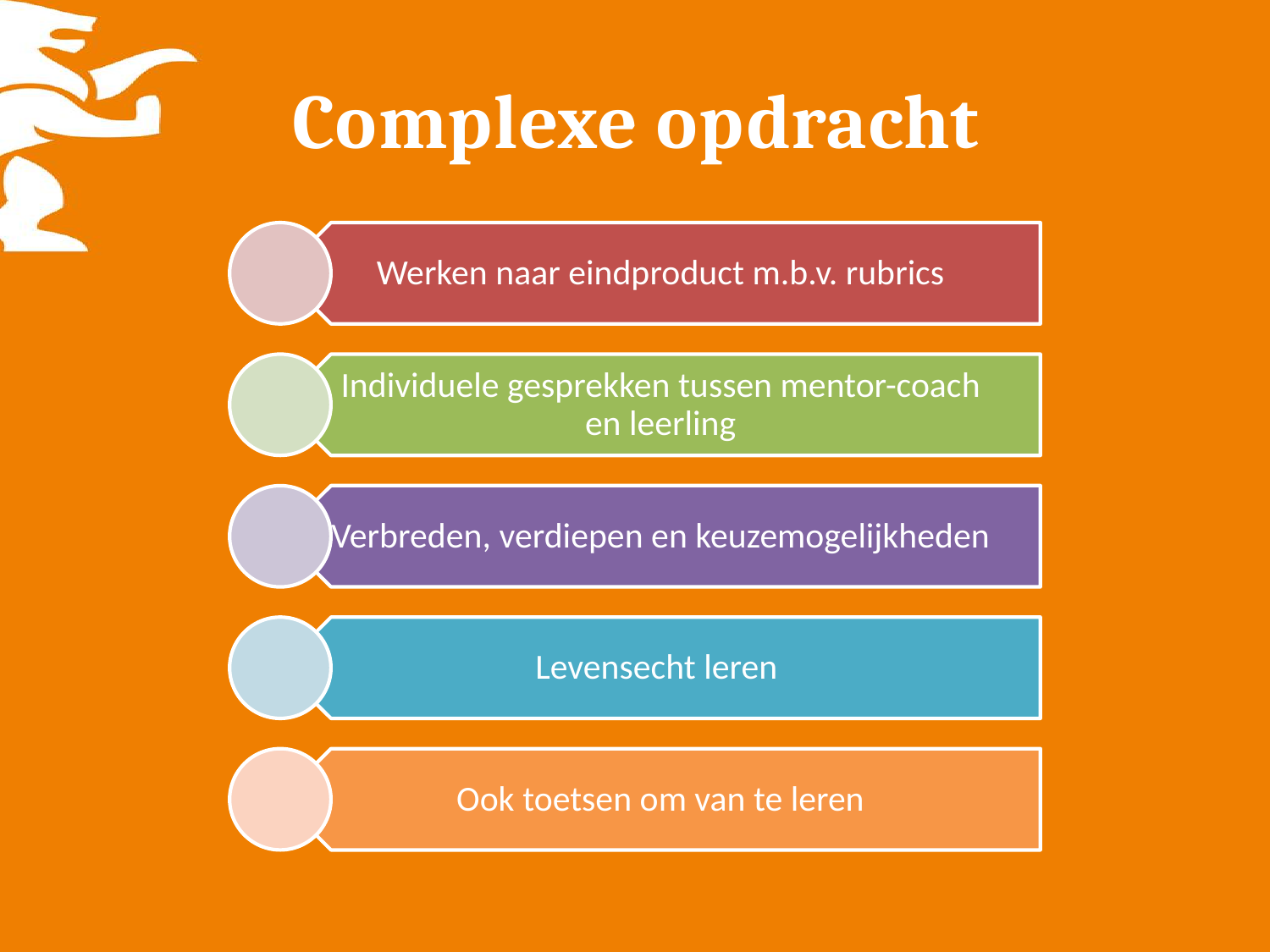

# Complexe opdracht
Werken naar eindproduct m.b.v. rubrics
Individuele gesprekken tussen mentor-coach en leerling
Verbreden, verdiepen en keuzemogelijkheden
Levensecht leren
Ook toetsen om van te leren